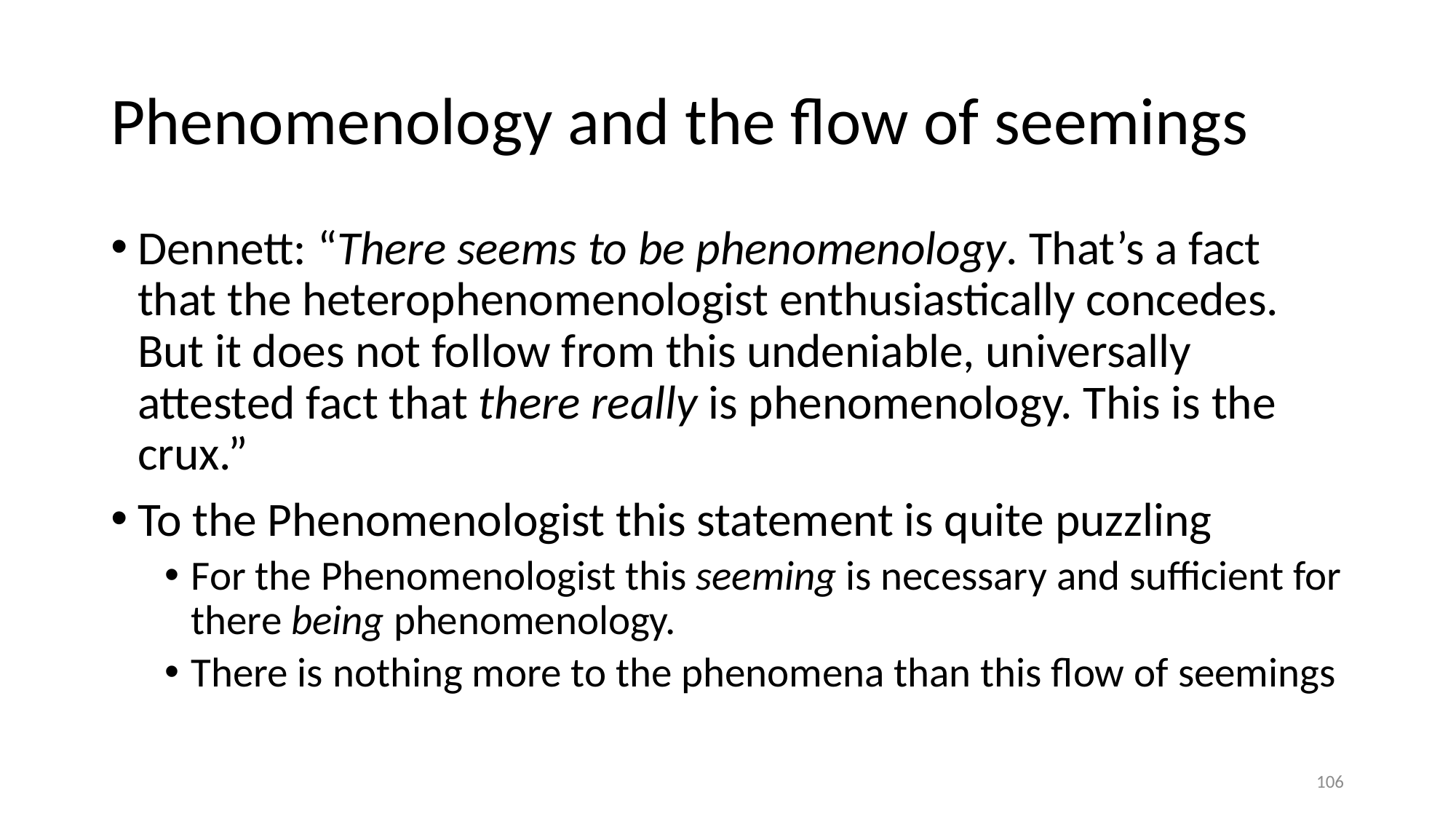

# Phenomenology and the flow of seemings
Dennett: “There seems to be phenomenology. That’s a fact that the heterophenomenologist enthusiastically concedes. But it does not follow from this undeniable, universally attested fact that there really is phenomenology. This is the crux.”
To the Phenomenologist this statement is quite puzzling
For the Phenomenologist this seeming is necessary and sufficient for there being phenomenology.
There is nothing more to the phenomena than this flow of seemings
106